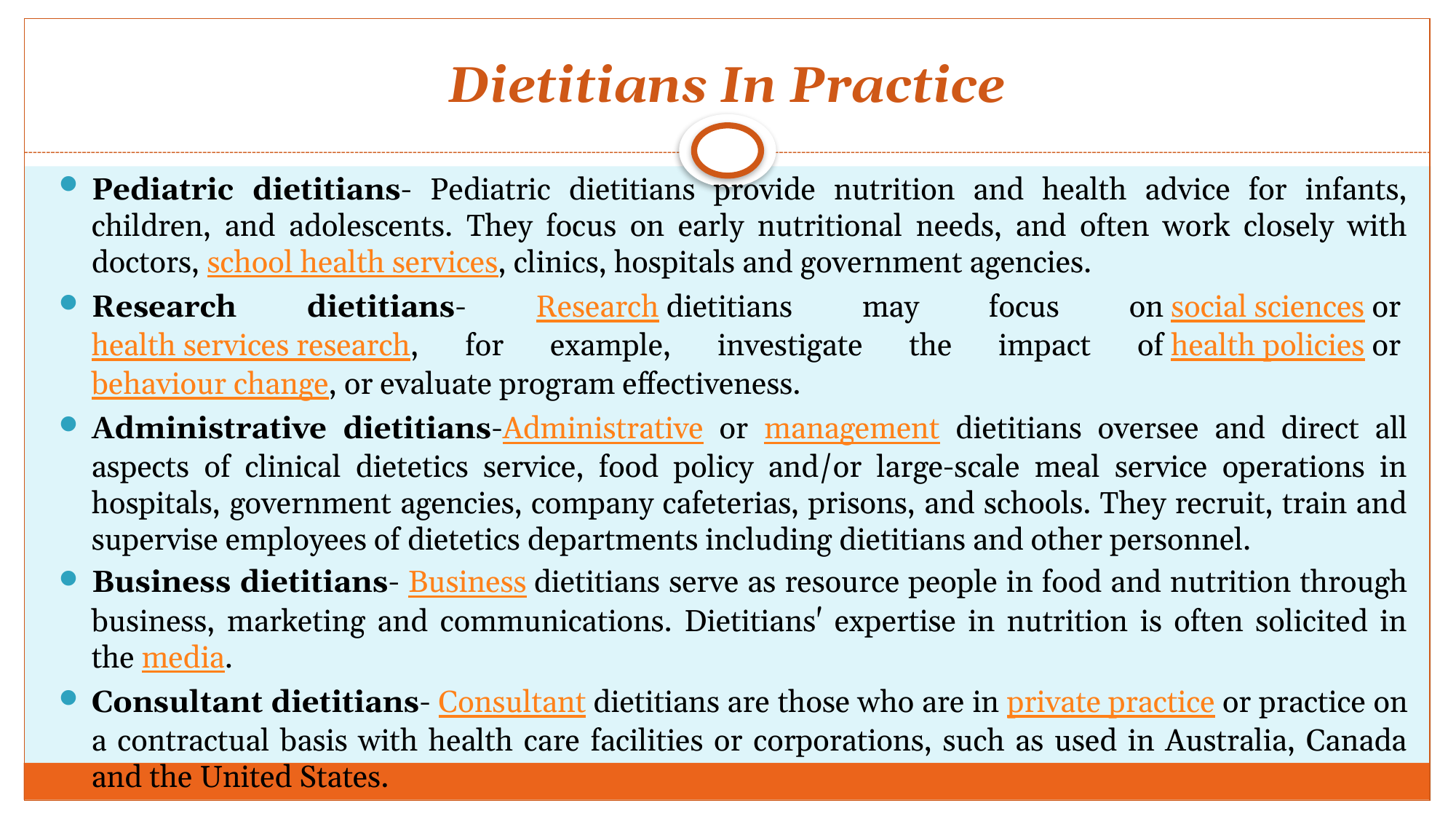

# Dietitians In Practice
Pediatric dietitians- Pediatric dietitians provide nutrition and health advice for infants, children, and adolescents. They focus on early nutritional needs, and often work closely with doctors, school health services, clinics, hospitals and government agencies.
Research dietitians- Research dietitians may focus on social sciences or health services research, for example, investigate the impact of health policies or behaviour change, or evaluate program effectiveness.
Administrative dietitians-Administrative or management dietitians oversee and direct all aspects of clinical dietetics service, food policy and/or large-scale meal service operations in hospitals, government agencies, company cafeterias, prisons, and schools. They recruit, train and supervise employees of dietetics departments including dietitians and other personnel.
Business dietitians- Business dietitians serve as resource people in food and nutrition through business, marketing and communications. Dietitians' expertise in nutrition is often solicited in the media.
Consultant dietitians- Consultant dietitians are those who are in private practice or practice on a contractual basis with health care facilities or corporations, such as used in Australia, Canada and the United States.